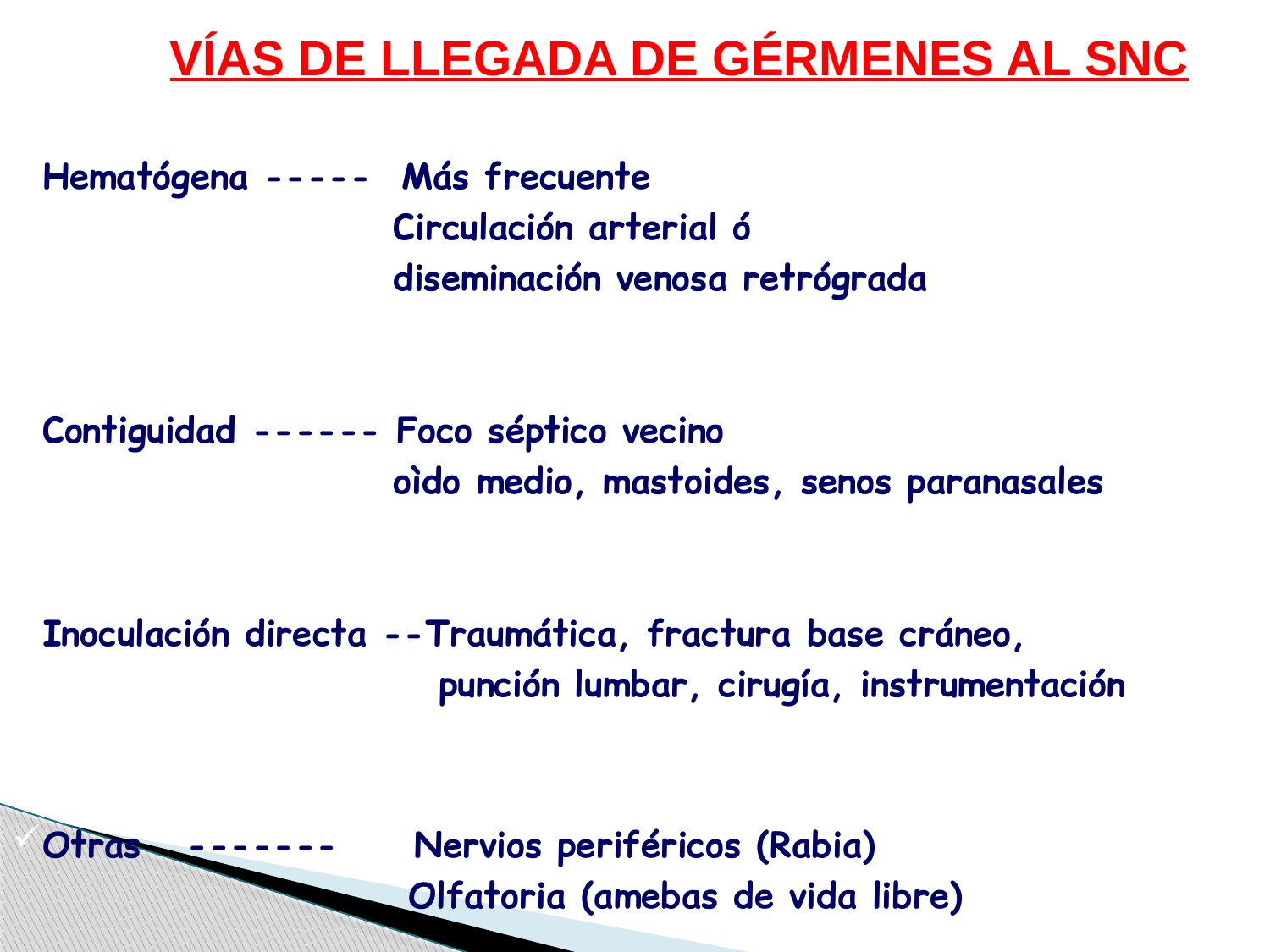

VíVÍAVÍAS DE LLEGADA DE GÉRMENES AL SNC SNC
Hematógena -----  Más frecuente
                         Circulación arterial ó
                         diseminación venosa retrógrada

Contiguidad ------ Foco séptico vecino
                         oìdo medio, mastoides, senos paranasales

Inoculación directa --Traumática, fractura base cráneo,
                          punción lumbar, cirugía, instrumentación

Otras   -------     Nervios periféricos (Rabia)
                          Olfatoria (amebas de vida libre)